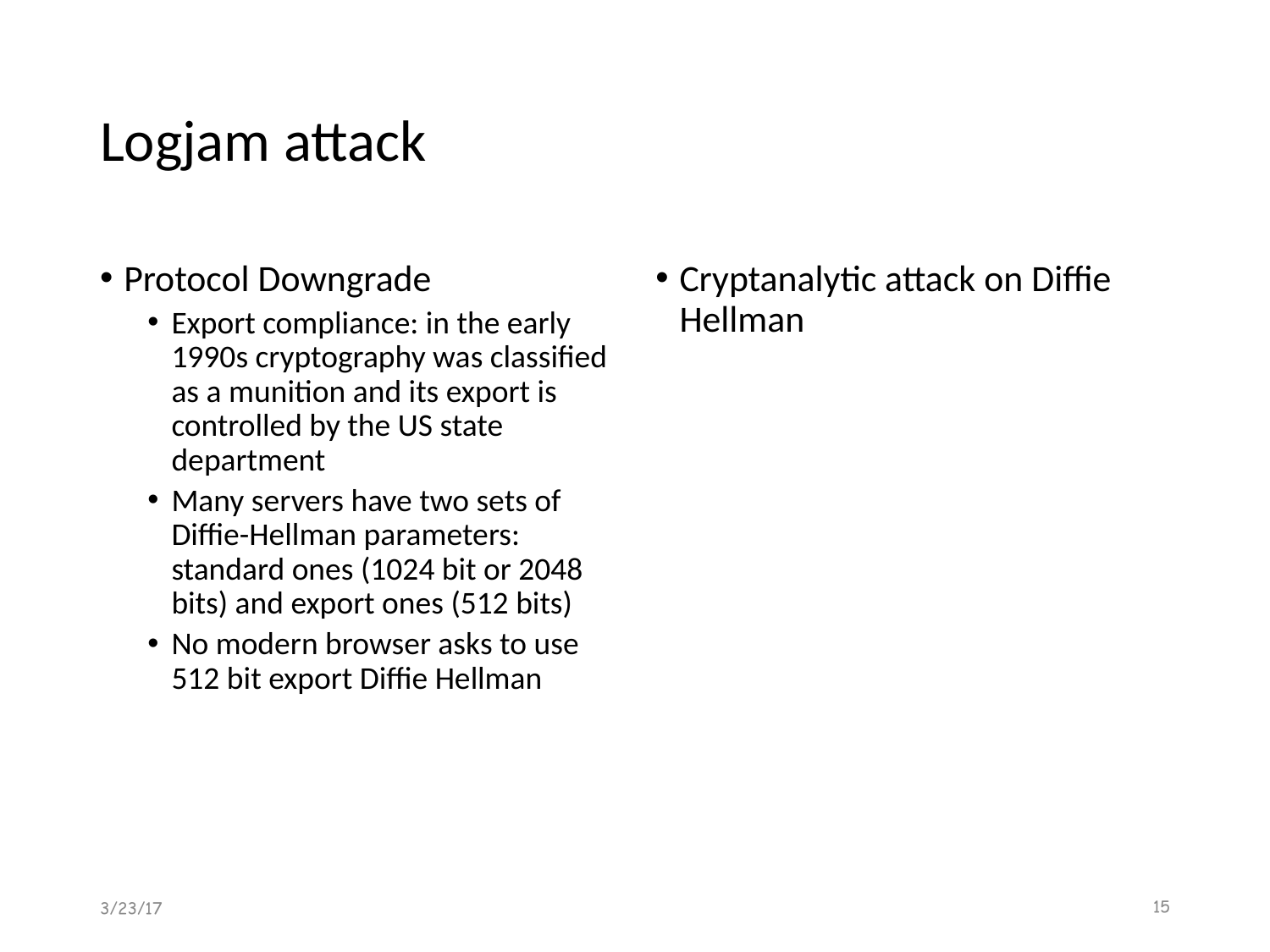

# Logjam attack
Protocol Downgrade
Export compliance: in the early 1990s cryptography was classified as a munition and its export is controlled by the US state department
Many servers have two sets of Diffie-Hellman parameters: standard ones (1024 bit or 2048 bits) and export ones (512 bits)
No modern browser asks to use 512 bit export Diffie Hellman

Cryptanalytic attack on Diffie Hellman
3/23/17
15